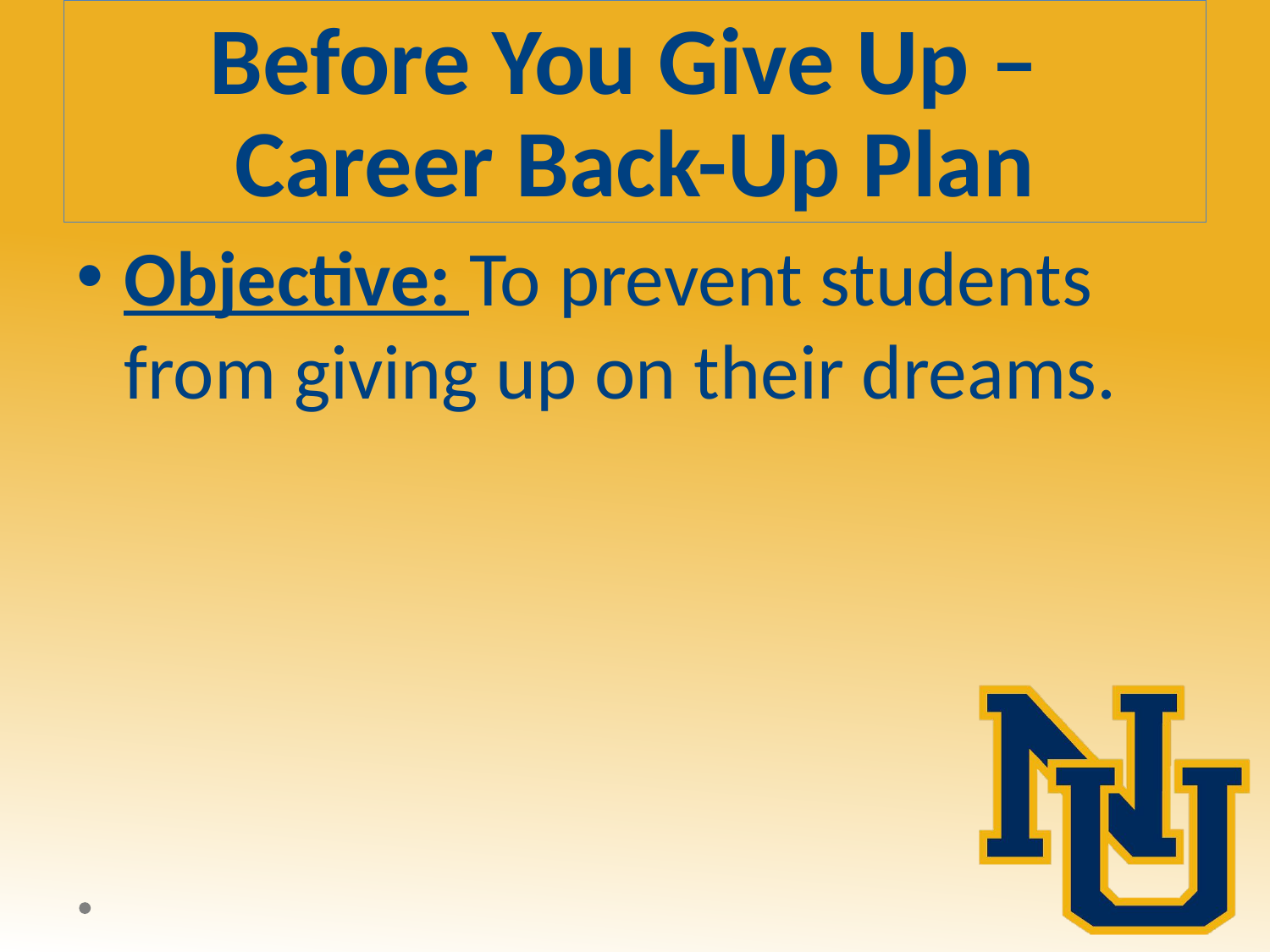

# Before You Give Up – Career Back-Up Plan
Objective: To prevent students from giving up on their dreams.